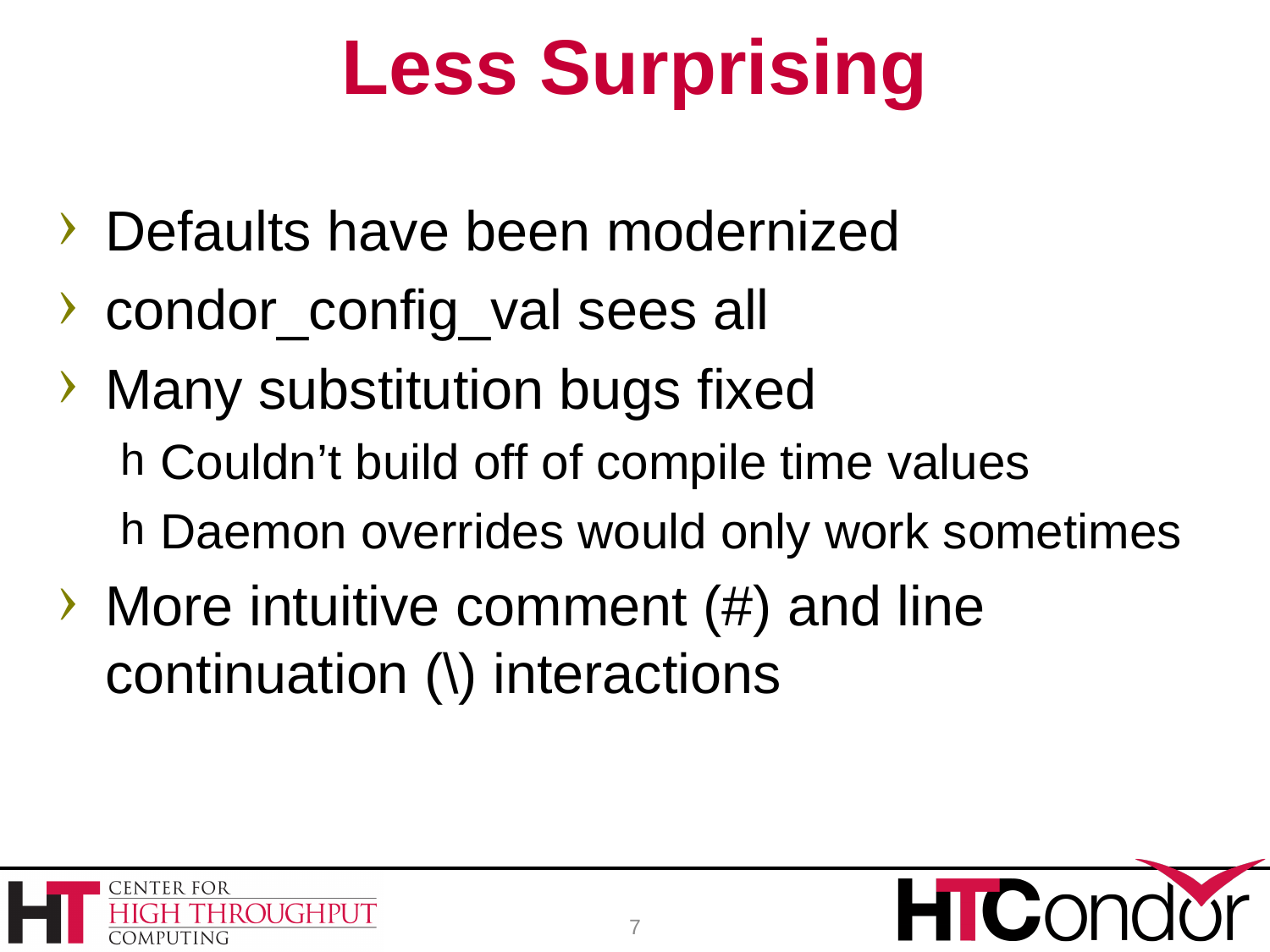

# Less Surprising
Defaults have been modernized
condor_config_val sees all
Many substitution bugs fixed
Couldn’t build off of compile time values
Daemon overrides would only work sometimes
More intuitive comment (#) and line continuation (\) interactions
7